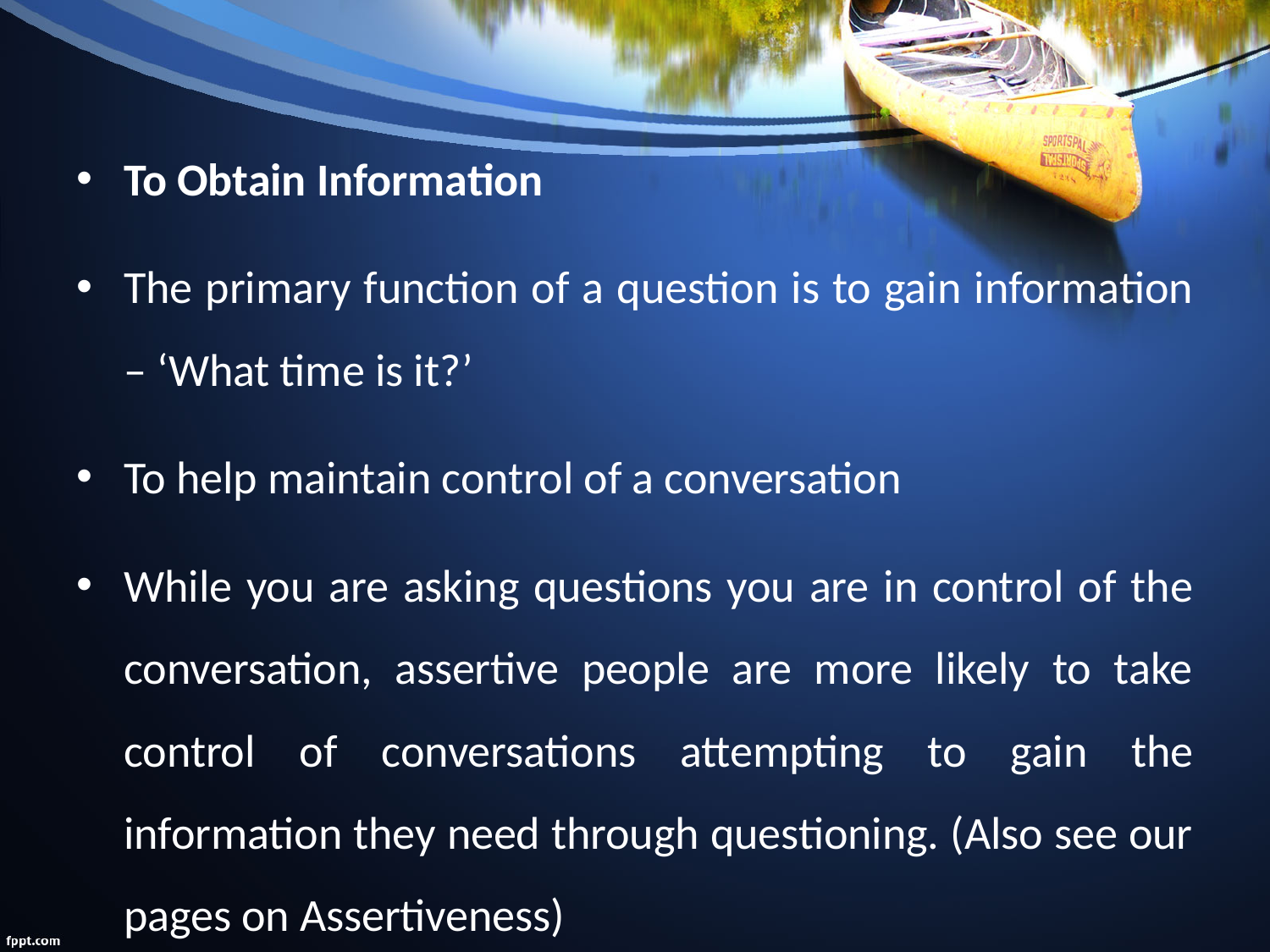

To Obtain Information
The primary function of a question is to gain information – ‘What time is it?’
To help maintain control of a conversation
While you are asking questions you are in control of the conversation, assertive people are more likely to take control of conversations attempting to gain the information they need through questioning. (Also see our pages on Assertiveness)